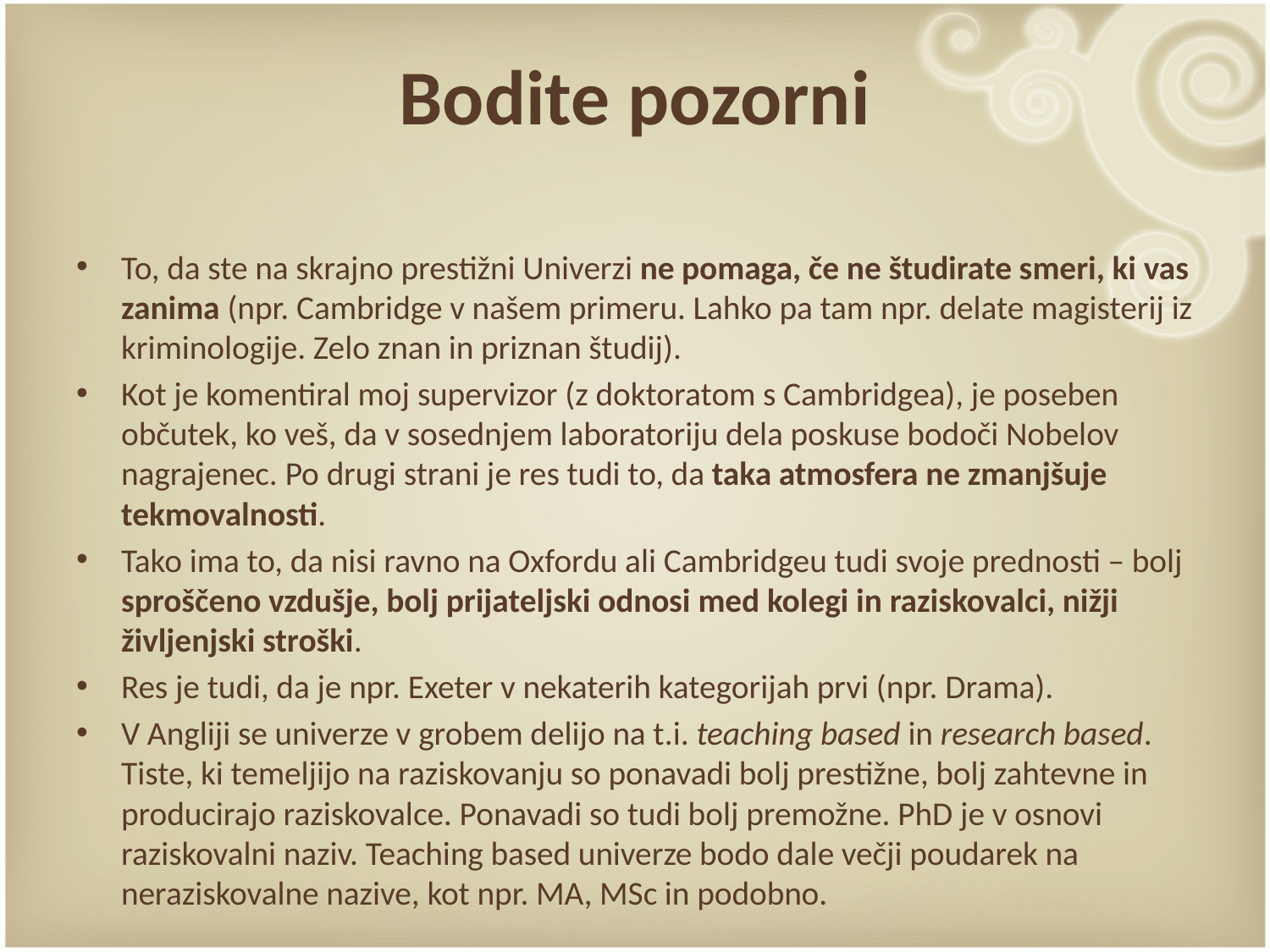

# Bodite pozorni

To, da ste na skrajno prestižni Univerzi ne pomaga, če ne študirate smeri, ki vas zanima (npr. Cambridge v našem primeru. Lahko pa tam npr. delate magisterij iz kriminologije. Zelo znan in priznan študij).
Kot je komentiral moj supervizor (z doktoratom s Cambridgea), je poseben občutek, ko veš, da v sosednjem laboratoriju dela poskuse bodoči Nobelov nagrajenec. Po drugi strani je res tudi to, da taka atmosfera ne zmanjšuje tekmovalnosti.
Tako ima to, da nisi ravno na Oxfordu ali Cambridgeu tudi svoje prednosti – bolj sproščeno vzdušje, bolj prijateljski odnosi med kolegi in raziskovalci, nižji življenjski stroški.
Res je tudi, da je npr. Exeter v nekaterih kategorijah prvi (npr. Drama).
V Angliji se univerze v grobem delijo na t.i. teaching based in research based. Tiste, ki temeljijo na raziskovanju so ponavadi bolj prestižne, bolj zahtevne in producirajo raziskovalce. Ponavadi so tudi bolj premožne. PhD je v osnovi raziskovalni naziv. Teaching based univerze bodo dale večji poudarek na neraziskovalne nazive, kot npr. MA, MSc in podobno.